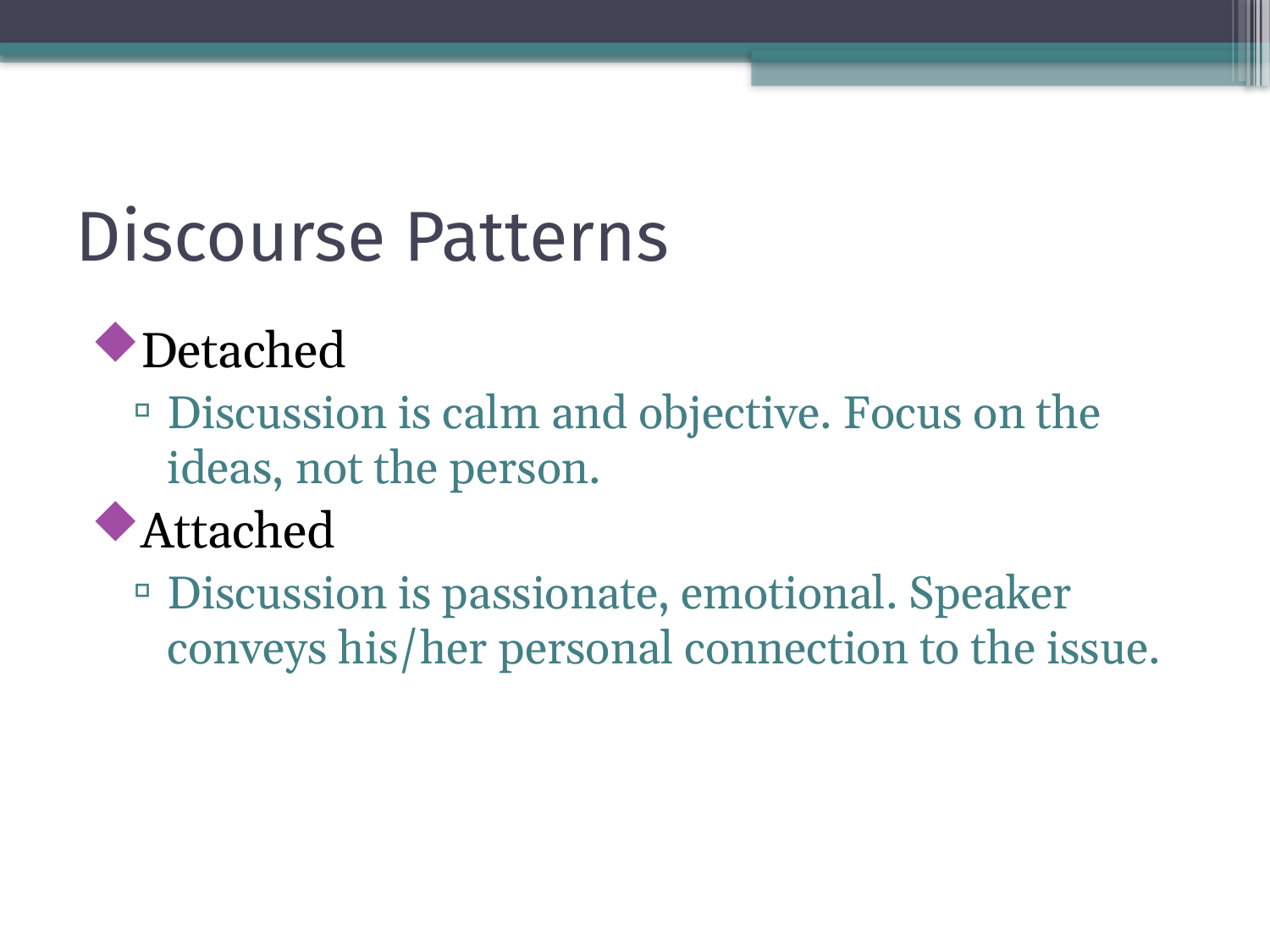

# Discourse Patterns
Detached
Discussion is calm and objective. Focus on the ideas, not the person.
Attached
Discussion is passionate, emotional. Speaker conveys his/her personal connection to the issue.